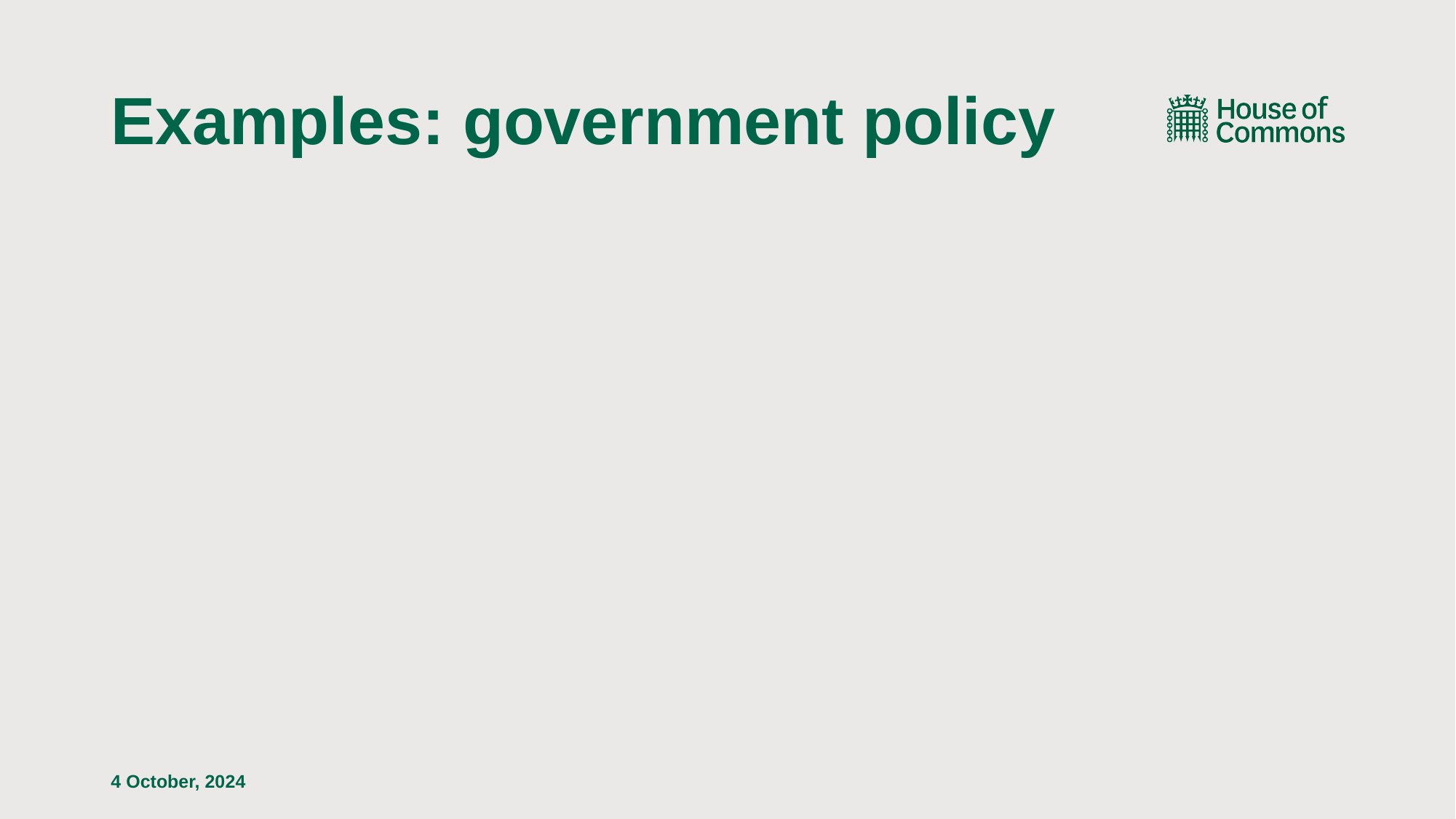

# Examples: government policy

4 October, 2024